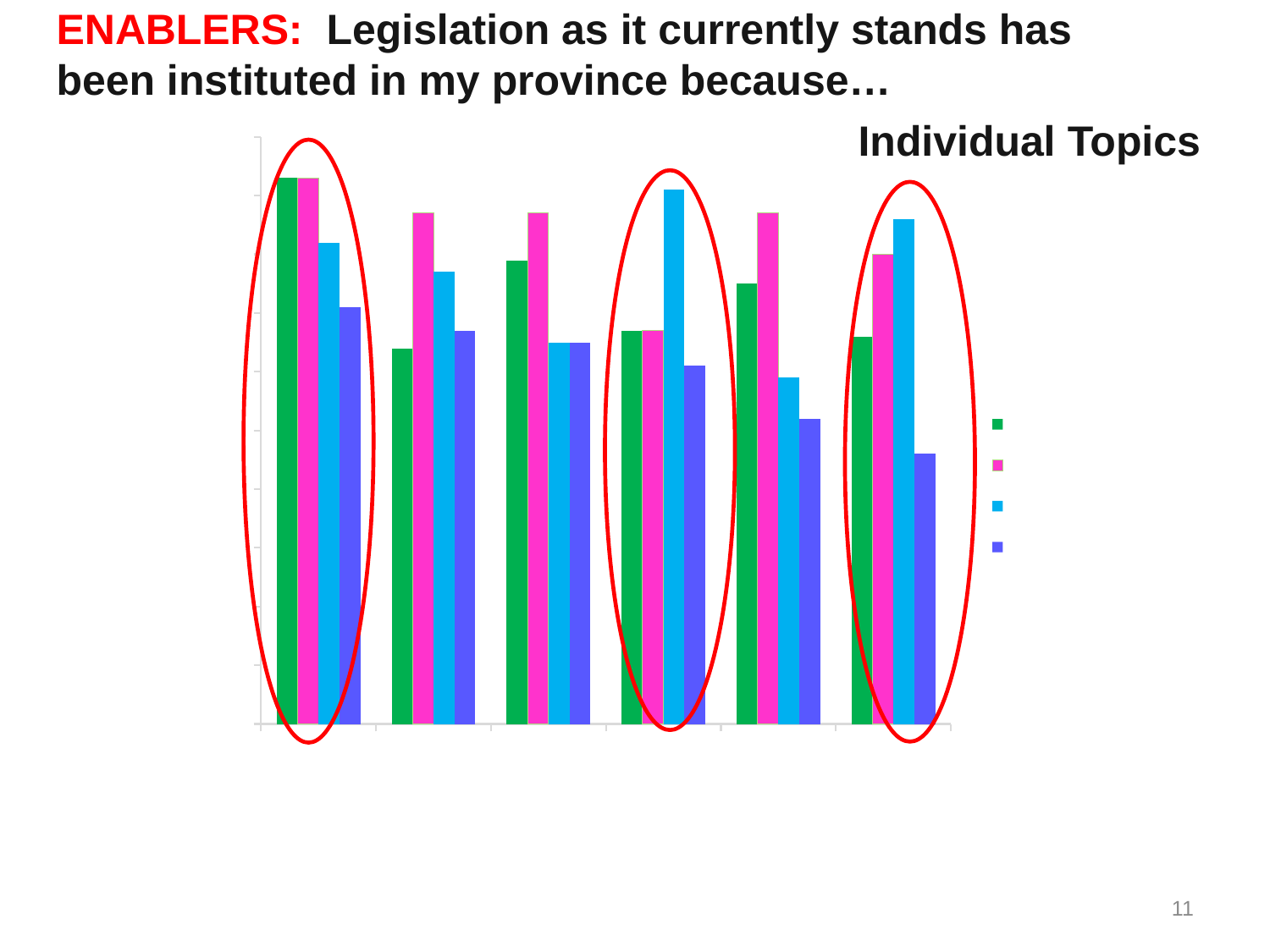

ENABLERS:  Legislation as it currently stands has been instituted in my province because…

### Chart

| Category | GDL (n = 21) | Booster seats (n = 21) | Cell phone (n = 35) | Bicycle helmets (n = 30) |
|---|---|---|---|---|
| Research ready available | 0.93 | 0.93 | 0.82 | 0.71 |
| Managerial/political support | 0.64 | 0.87 | 0.77 | 0.67 |
| Availablility of professional groups  | 0.79 | 0.87 | 0.65 | 0.65 |
| Media attention | 0.67 | 0.67 | 0.91 | 0.61 |
| Contact with advocacy groups | 0.75 | 0.87 | 0.59 | 0.52 |
| Legislation already in other provinces | 0.66 | 0.8 | 0.86 | 0.46 |
Individual Topics

11